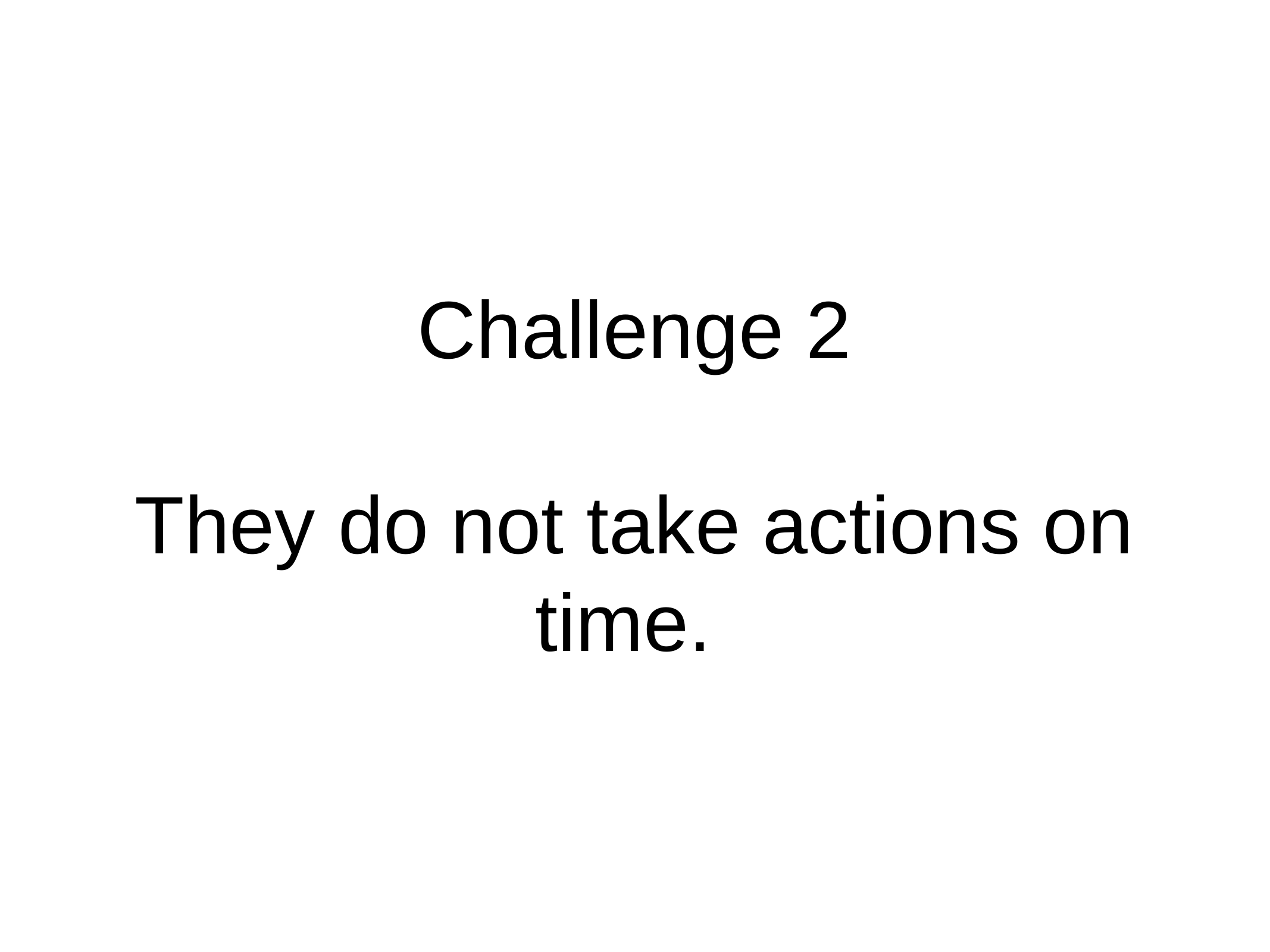

# Challenge 2

They do not take actions on time.